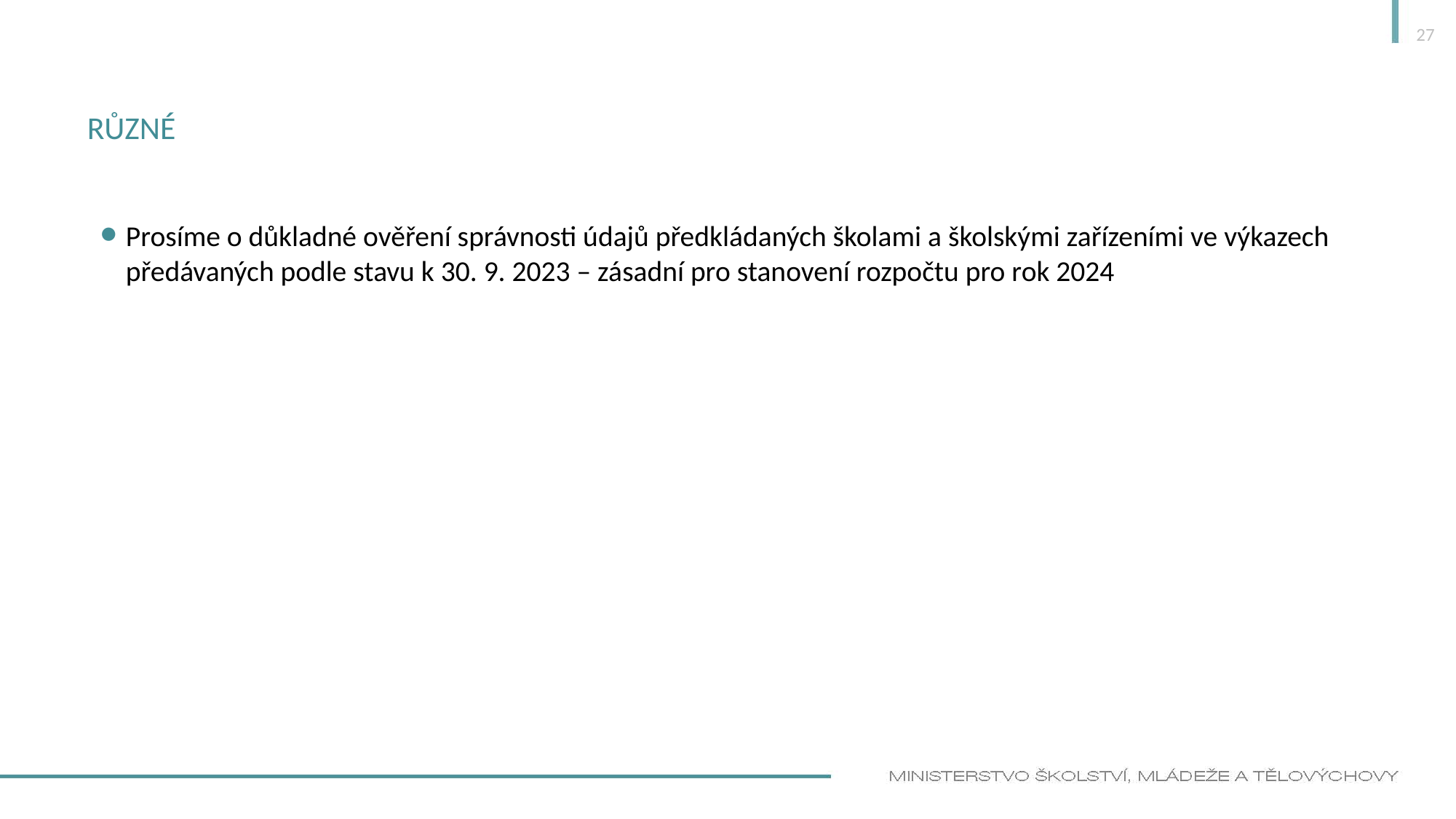

27
# RŮZNÉ
Prosíme o důkladné ověření správnosti údajů předkládaných školami a školskými zařízeními ve výkazech předávaných podle stavu k 30. 9. 2023 – zásadní pro stanovení rozpočtu pro rok 2024